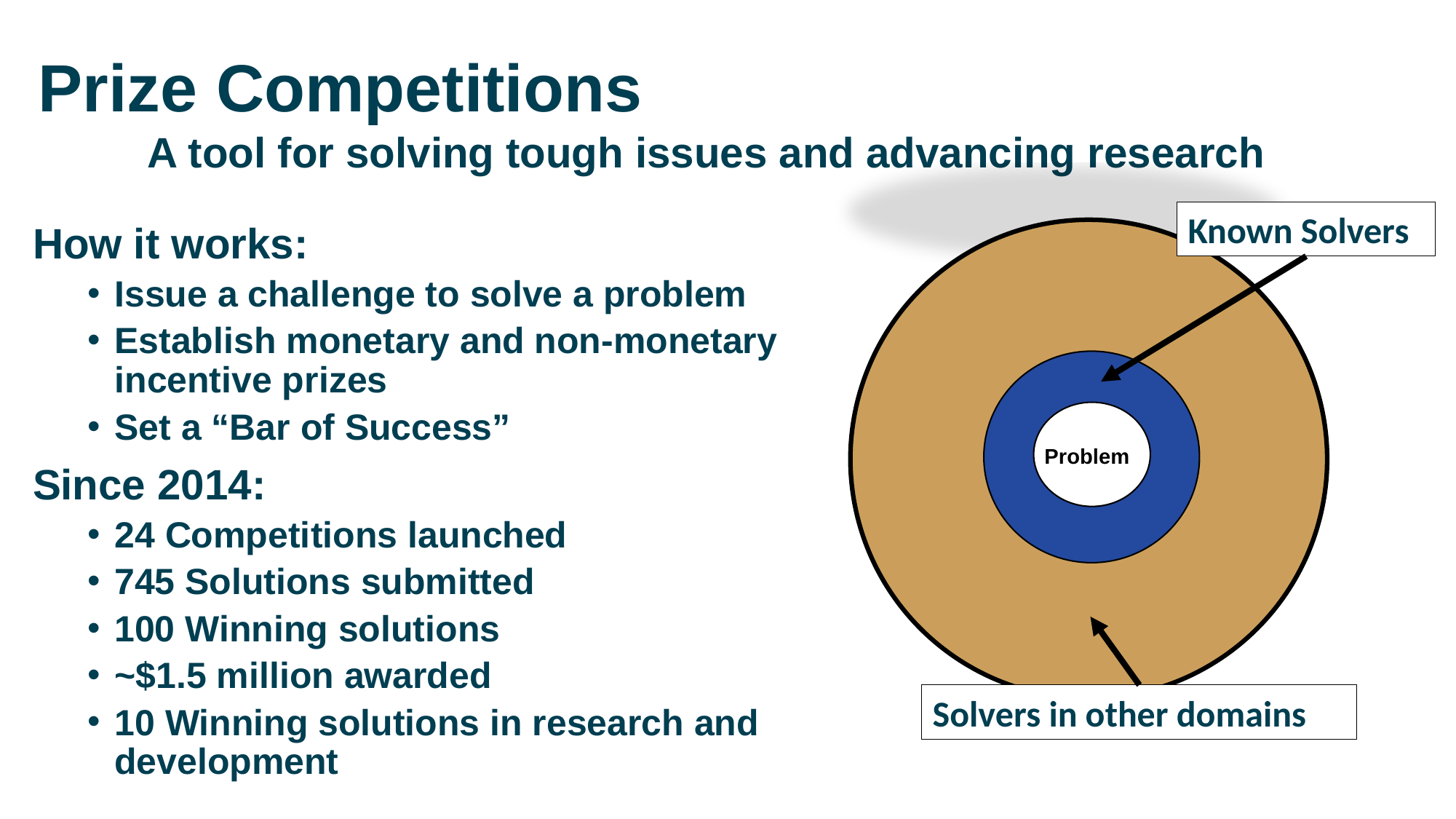

# Prize Competitions A tool for solving tough issues and advancing research
Known Solvers
Solvers in other domains

Problem
How it works:
Issue a challenge to solve a problem
Establish monetary and non-monetary incentive prizes
Set a “Bar of Success”
Since 2014:
24 Competitions launched
745 Solutions submitted
100 Winning solutions
~$1.5 million awarded
10 Winning solutions in research and development